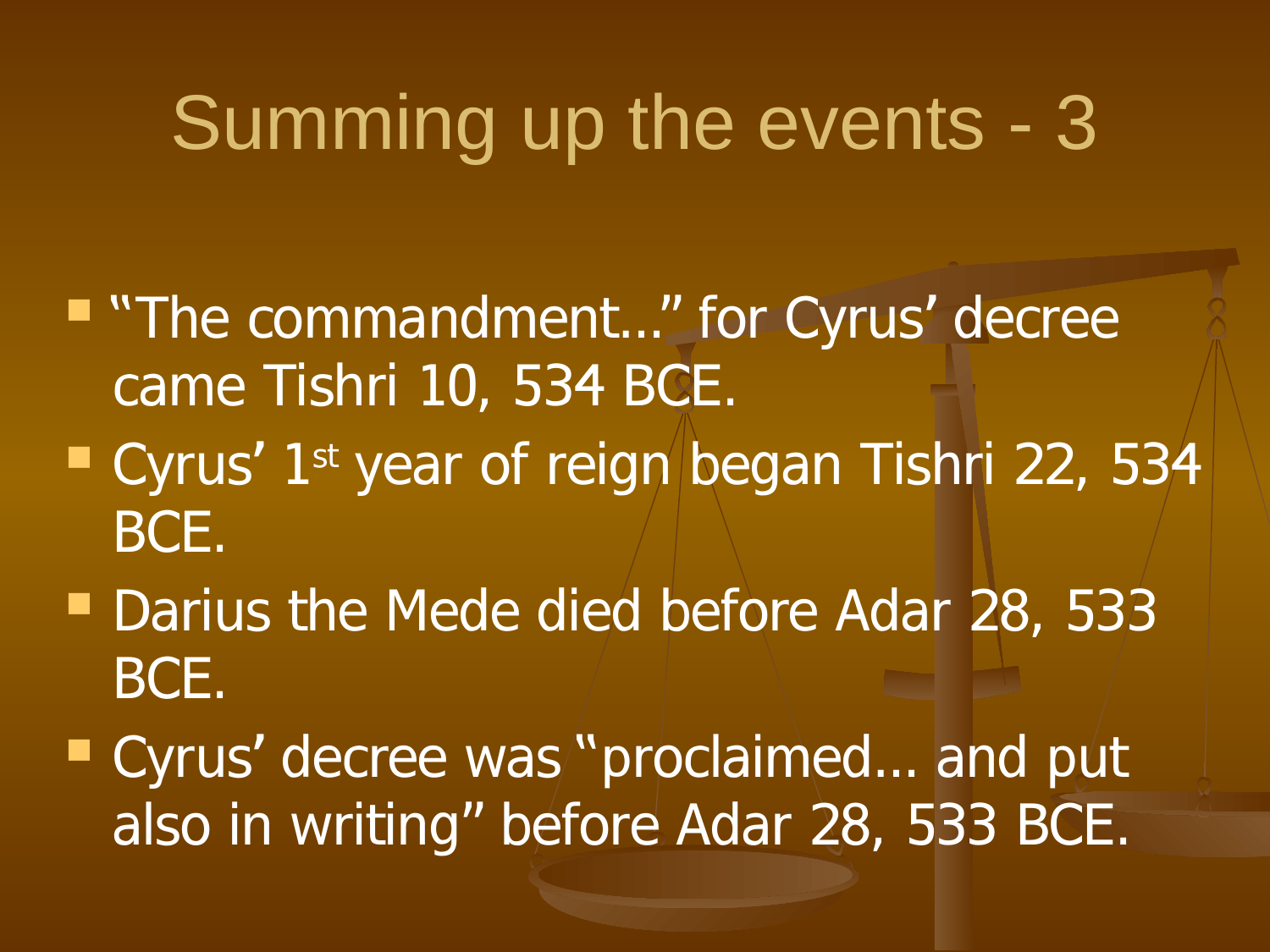

# Summing up the events - 3
“The commandment…” for Cyrus’ decree came Tishri 10, 534 BCE.
Cyrus’ 1st year of reign began Tishri 22, 534 BCE.
Darius the Mede died before Adar 28, 533 BCE.
Cyrus’ decree was “proclaimed… and put also in writing” before Adar 28, 533 BCE.